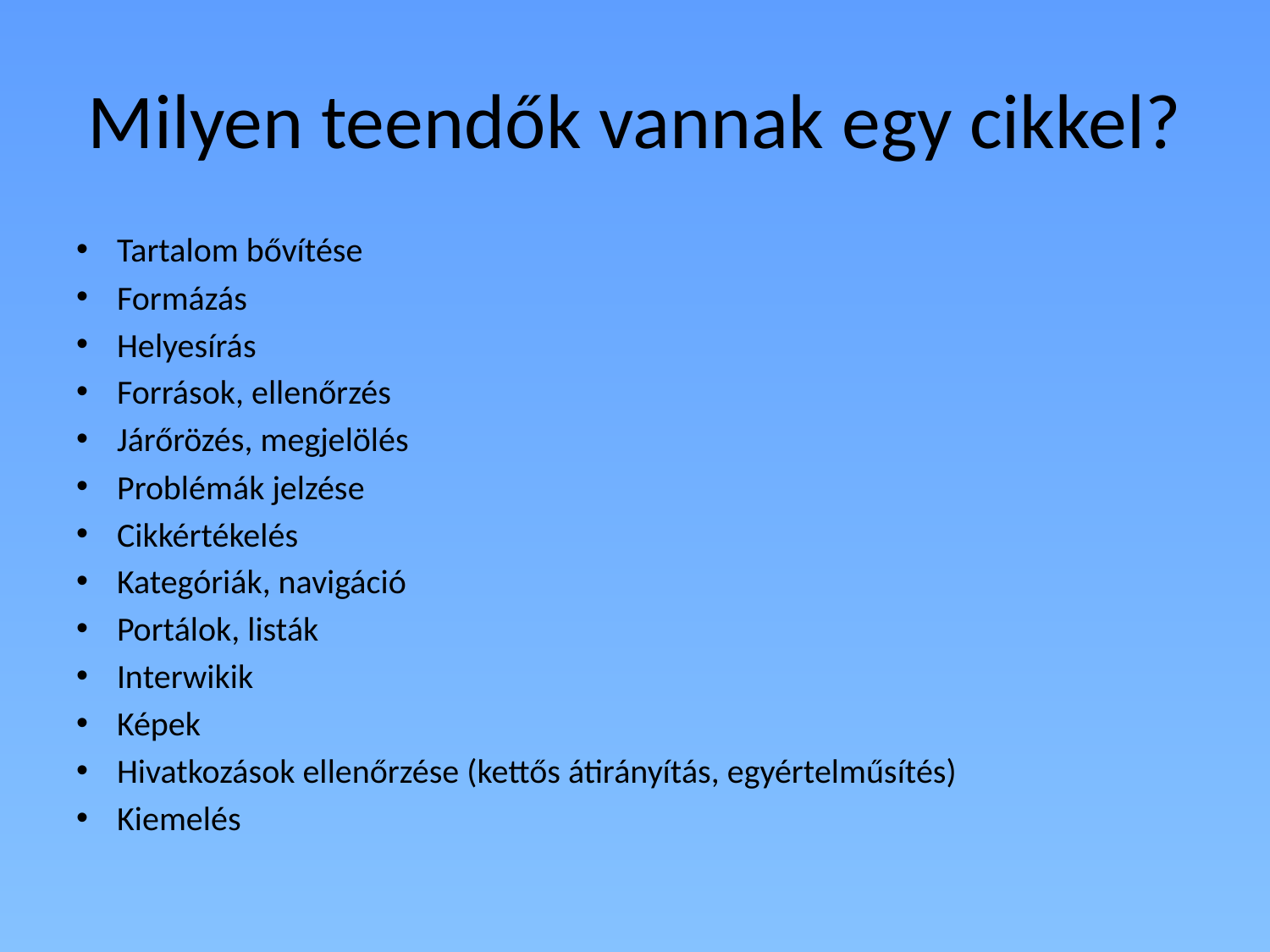

# Milyen teendők vannak egy cikkel?
Tartalom bővítése
Formázás
Helyesírás
Források, ellenőrzés
Járőrözés, megjelölés
Problémák jelzése
Cikkértékelés
Kategóriák, navigáció
Portálok, listák
Interwikik
Képek
Hivatkozások ellenőrzése (kettős átirányítás, egyértelműsítés)
Kiemelés